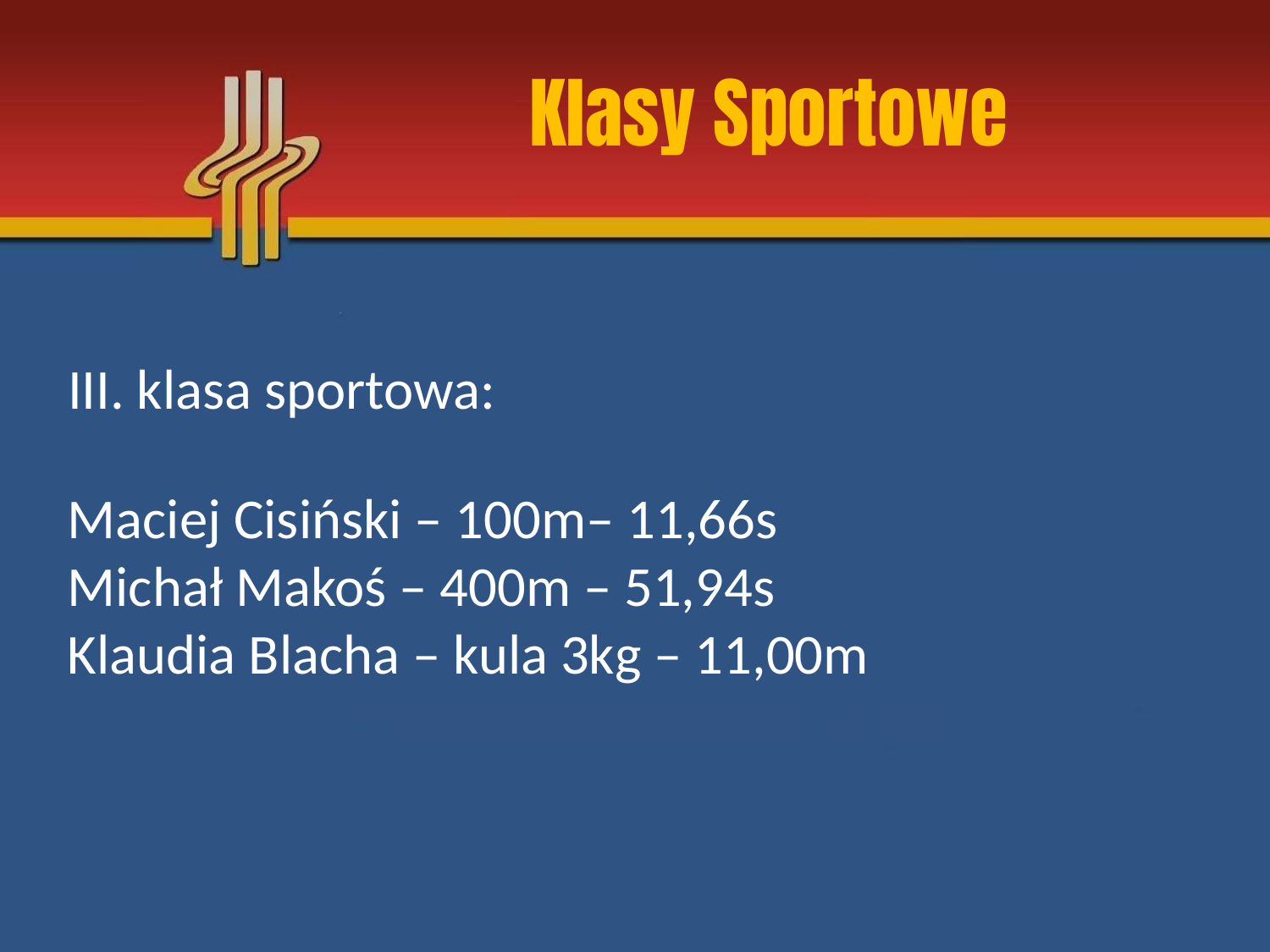

# Klasy Sportowe

III. klasa sportowa:

Maciej Cisiński – 100m– 11,66s
Michał Makoś – 400m – 51,94s
Klaudia Blacha – kula 3kg – 11,00m